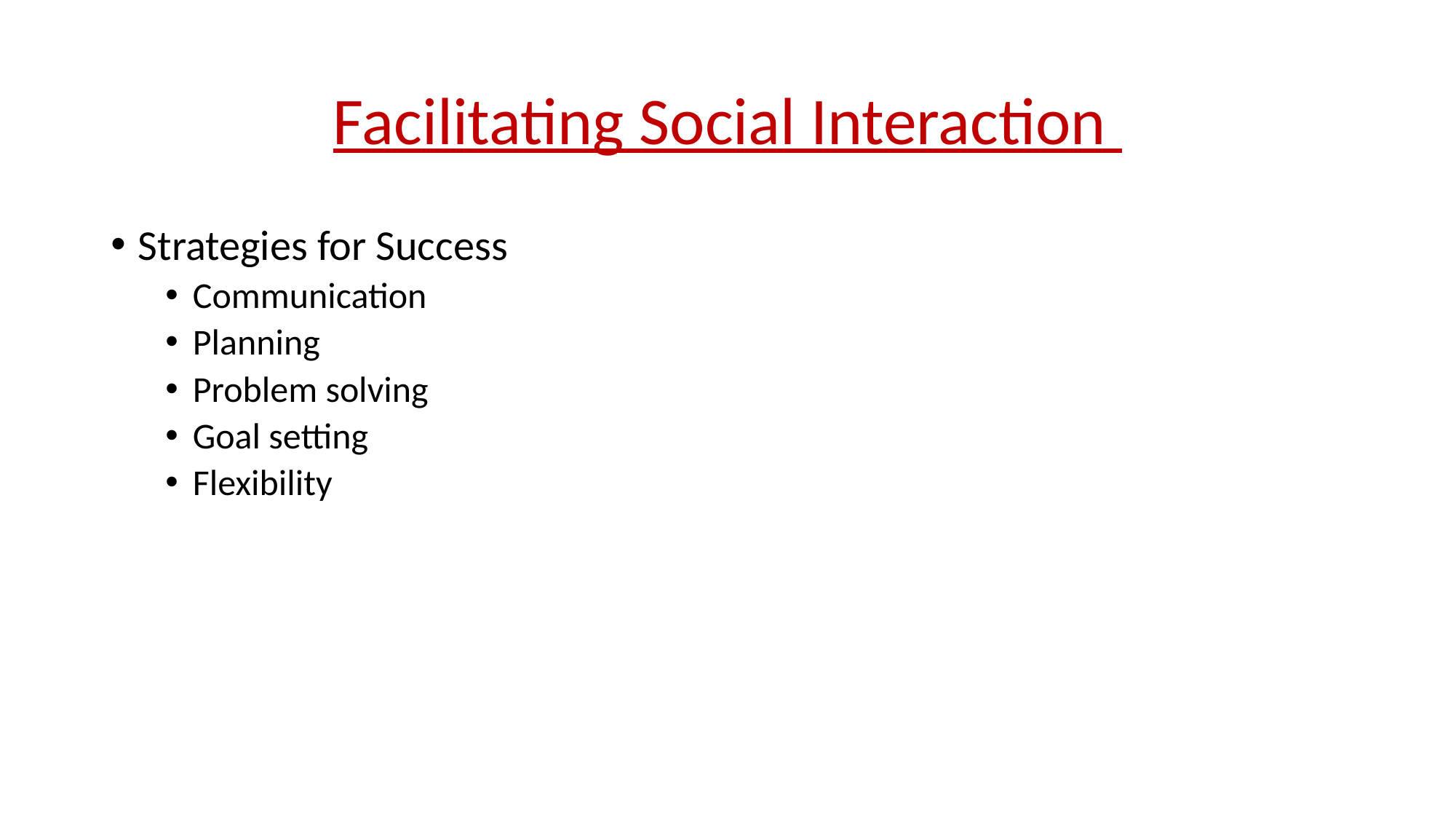

# Facilitating Social Interaction
Strategies for Success
Communication
Planning
Problem solving
Goal setting
Flexibility